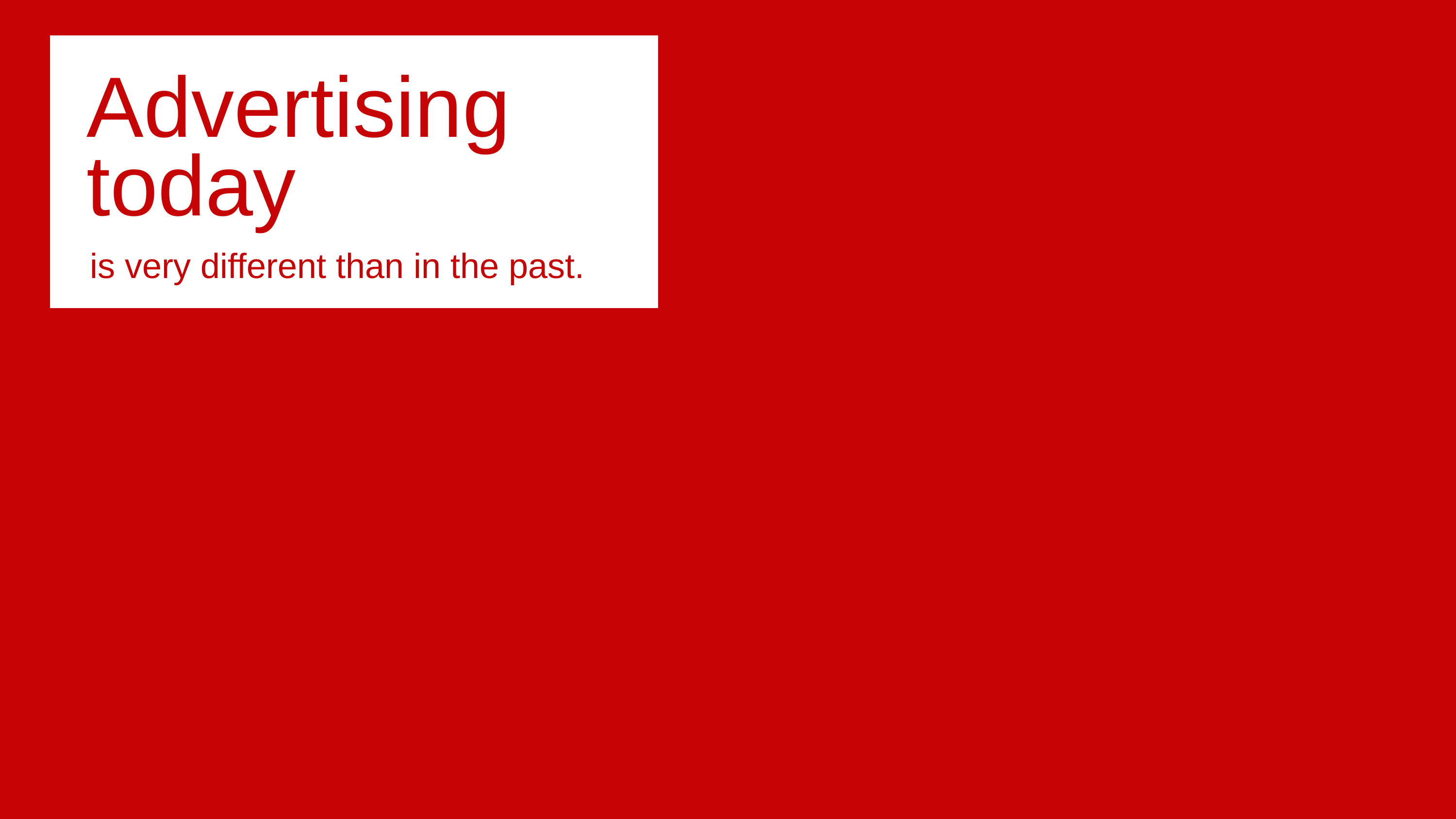

Advertising
today
is very different than in the past.